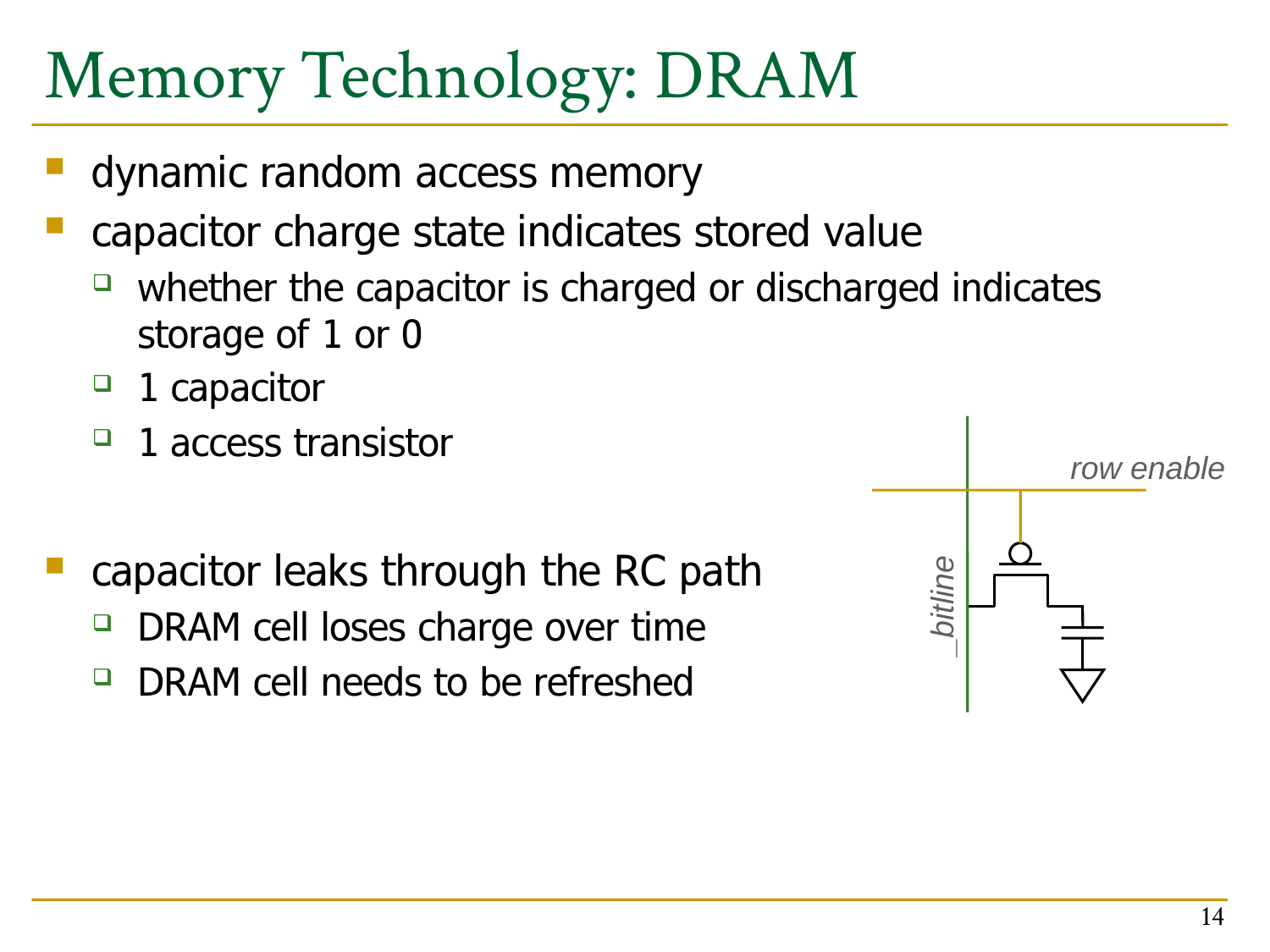

# Memory Technology: DRAM
dynamic random access memory
capacitor charge state indicates stored value
whether the capacitor is charged or discharged indicates storage of 1 or 0
1 capacitor
1 access transistor

capacitor leaks through the RC path
DRAM cell loses charge over time
DRAM cell needs to be refreshed

row enable

_bitline

14